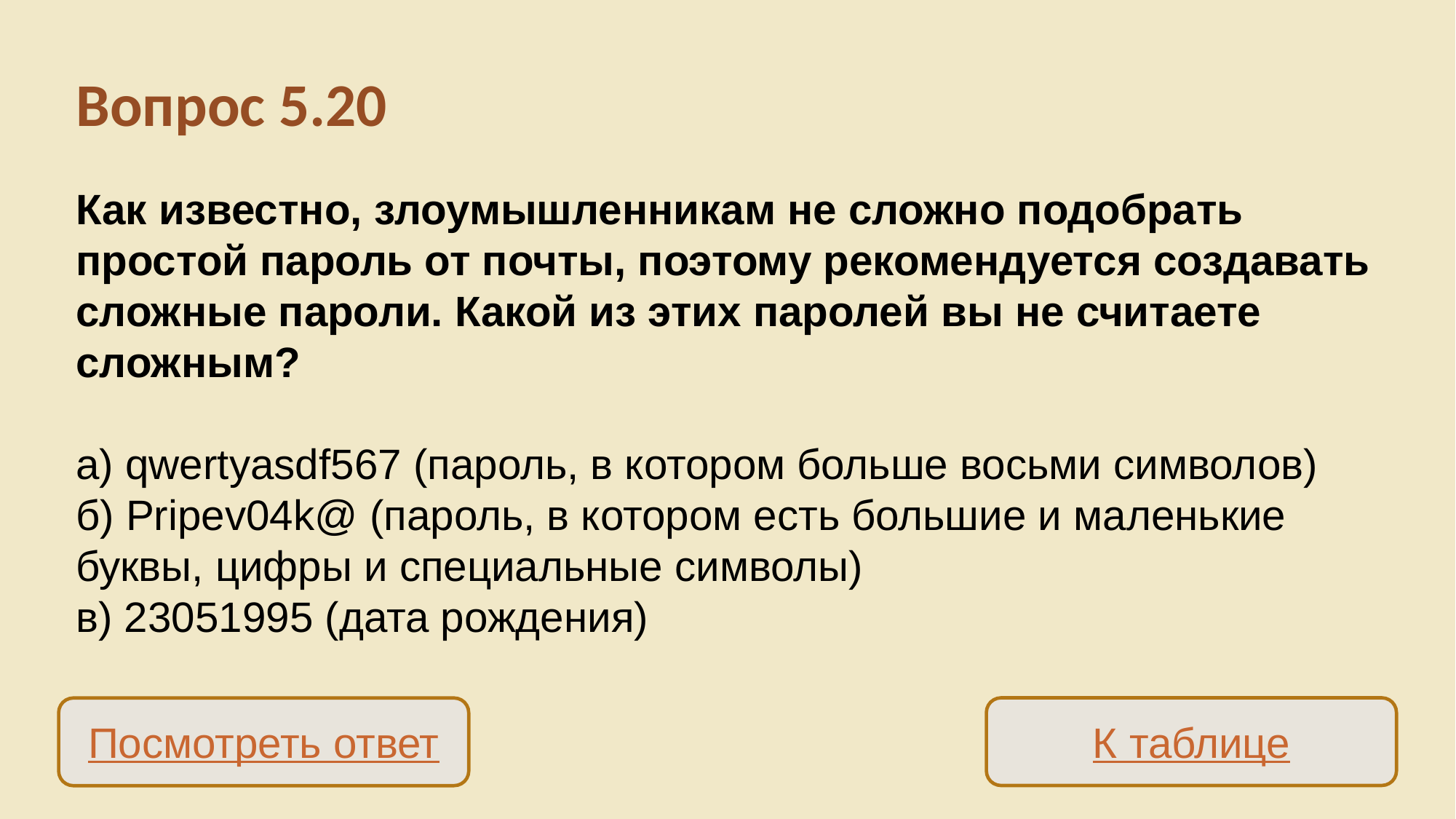

Вопрос 5.20
Как известно, злоумышленникам не сложно подобрать простой пароль от почты, поэтому рекомендуется создавать сложные пароли. Какой из этих паролей вы не считаете сложным?

а) qwertyasdf567 (пароль, в котором больше восьми символов)
б) Pripev04k@ (пароль, в котором есть большие и маленькие буквы, цифры и специальные символы)
в) 23051995 (дата рождения)

К таблице

Посмотреть ответ